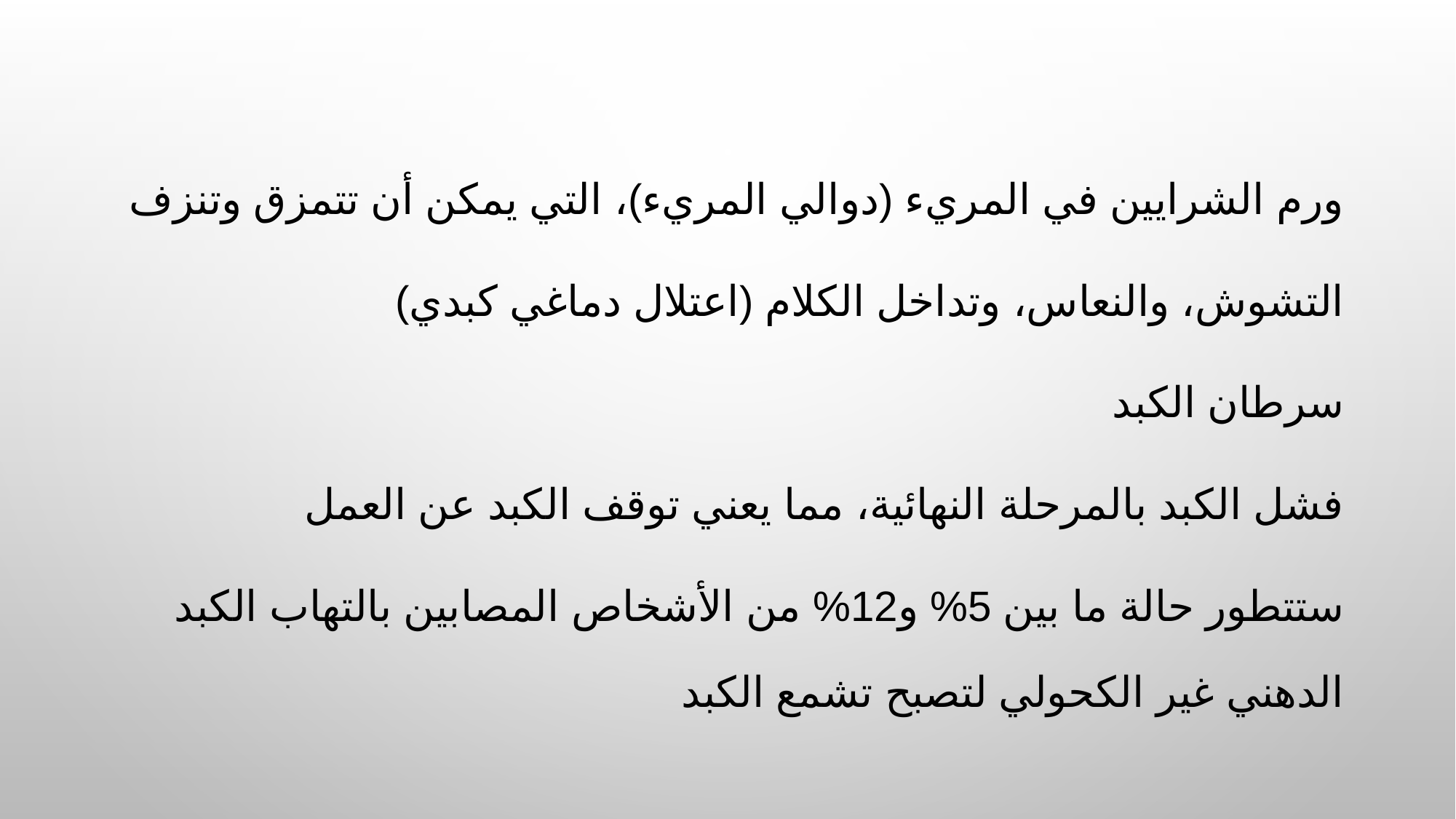

ورم الشرايين في المريء (دوالي المريء)، التي يمكن أن تتمزق وتنزف
التشوش، والنعاس، وتداخل الكلام (اعتلال دماغي كبدي)
سرطان الكبد
فشل الكبد بالمرحلة النهائية، مما يعني توقف الكبد عن العمل
ستتطور حالة ما بين 5% و12% من الأشخاص المصابين بالتهاب الكبد الدهني غير الكحولي لتصبح تشمع الكبد